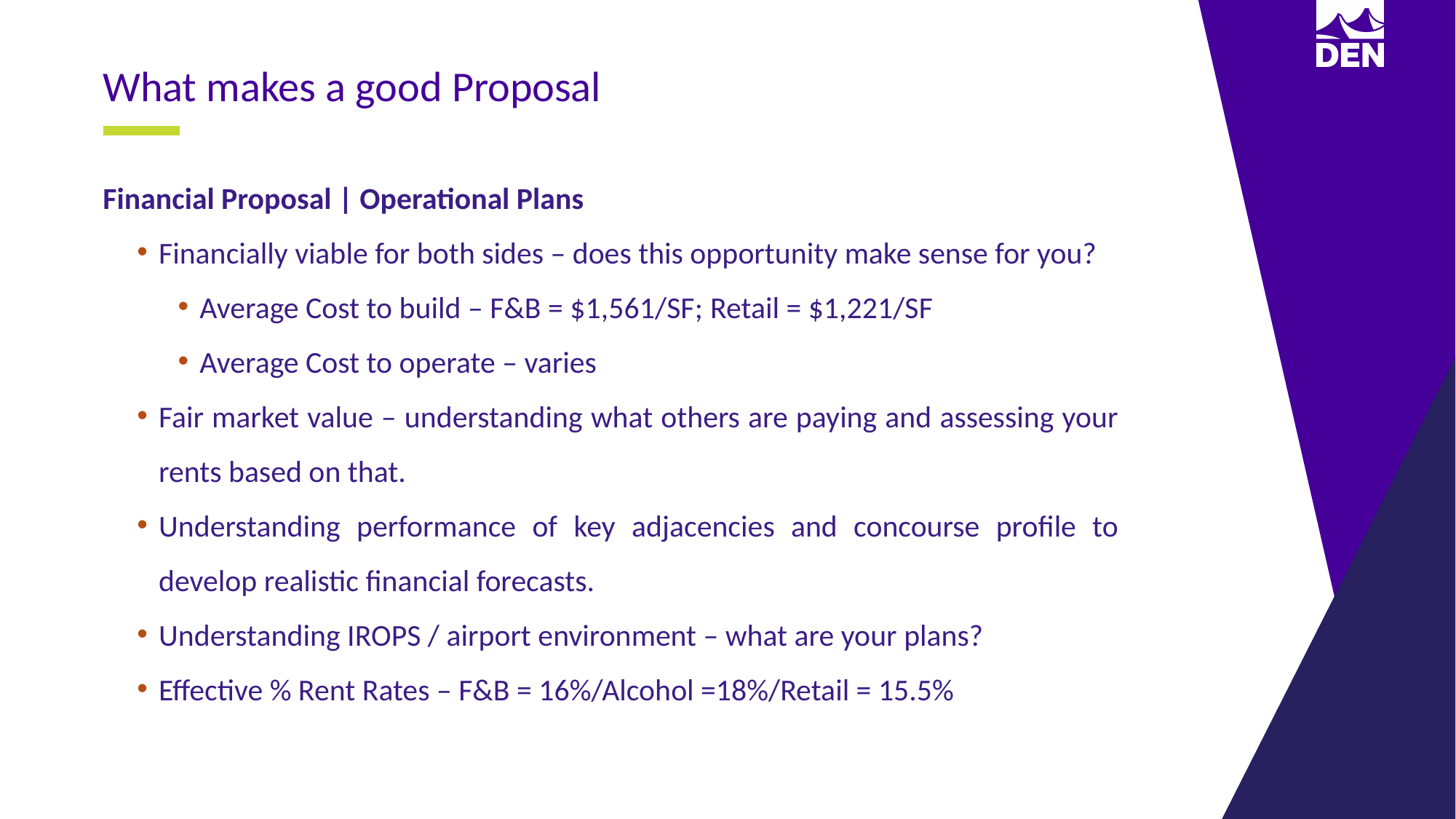

What makes a good Proposal
Financial Proposal | Operational Plans
Financially viable for both sides – does this opportunity make sense for you?
Average Cost to build – F&B = $1,561/SF; Retail = $1,221/SF
Average Cost to operate – varies
Fair market value – understanding what others are paying and assessing your rents based on that.
Understanding performance of key adjacencies and concourse profile to develop realistic financial forecasts.
Understanding IROPS / airport environment – what are your plans?
Effective % Rent Rates – F&B = 16%/Alcohol =18%/Retail = 15.5%